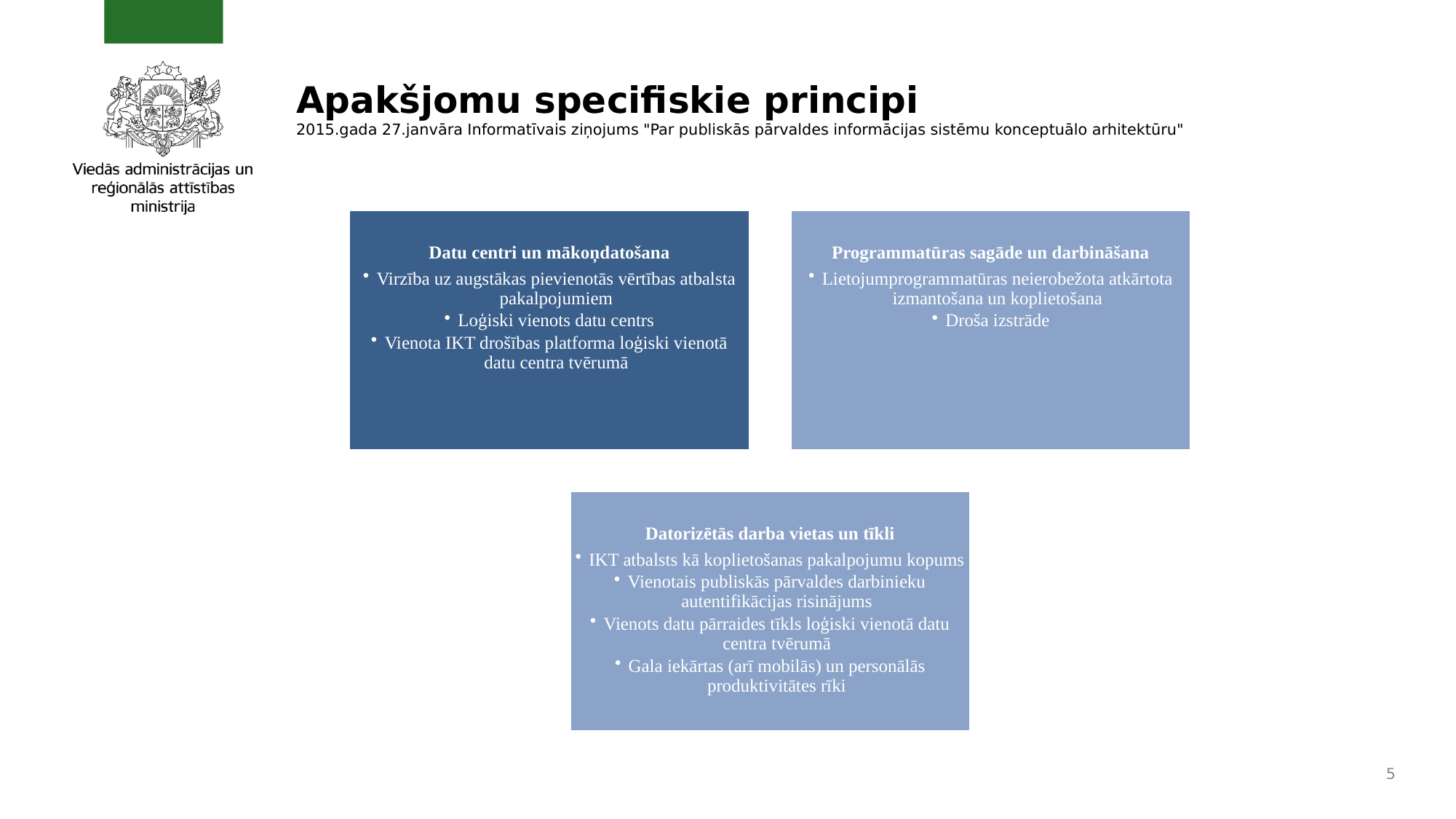

# Apakšjomu specifiskie principi 2015.gada 27.janvāra Informatīvais ziņojums "Par publiskās pārvaldes informācijas sistēmu konceptuālo arhitektūru"

Datu centri un mākoņdatošana
Virzība uz augstākas pievienotās vērtības atbalsta pakalpojumiem
Loģiski vienots datu centrs
Vienota IKT drošības platforma loģiski vienotā datu centra tvērumā

Programmatūras sagāde un darbināšana
Lietojumprogrammatūras neierobežota atkārtota izmantošana un koplietošana
Droša izstrāde

Datorizētās darba vietas un tīkli
IKT atbalsts kā koplietošanas pakalpojumu kopums
Vienotais publiskās pārvaldes darbinieku autentifikācijas risinājums
Vienots datu pārraides tīkls loģiski vienotā datu centra tvērumā
Gala iekārtas (arī mobilās) un personālās produktivitātes rīki

5